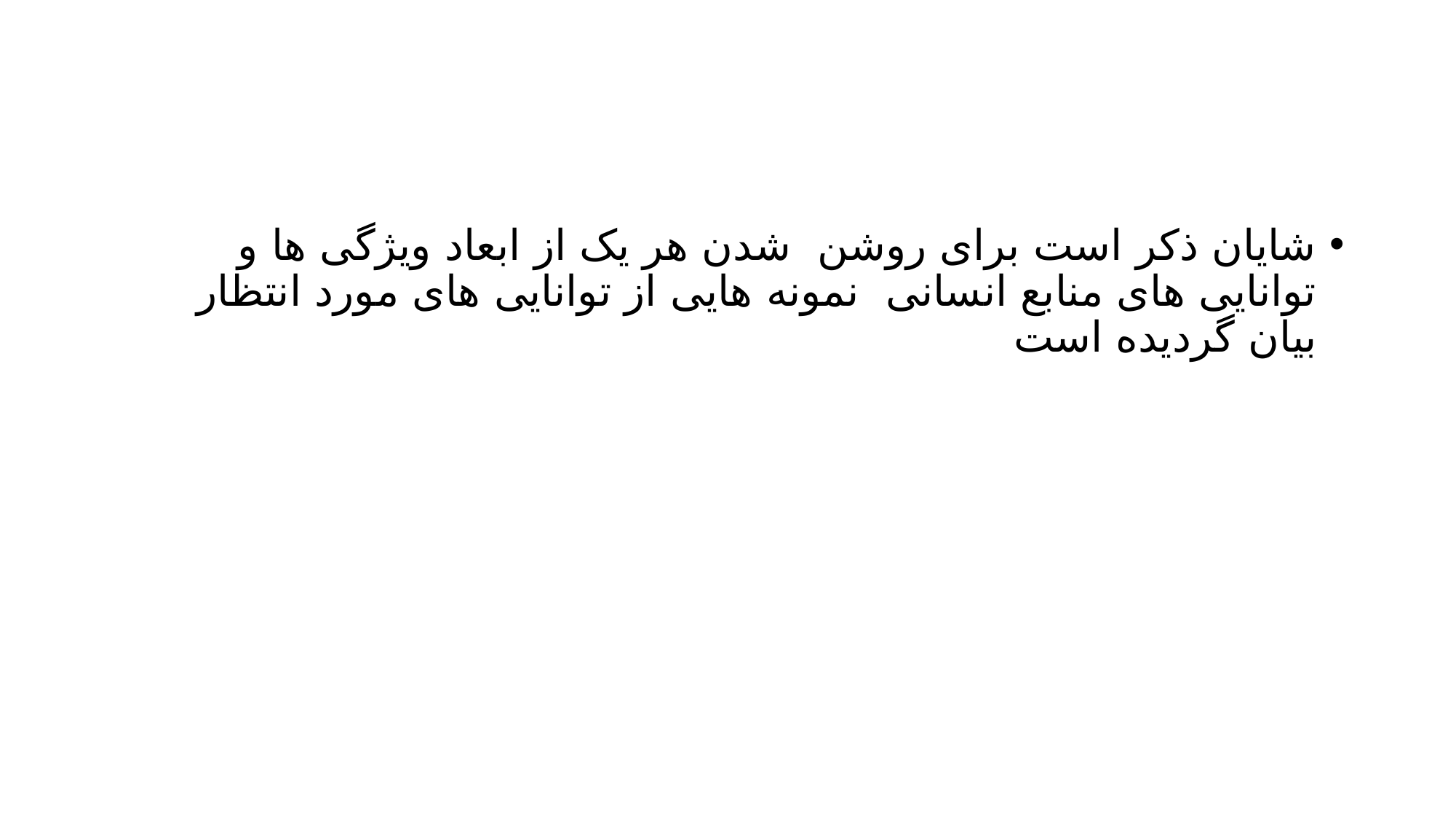

#
شایان ذکر است برای روشن  شدن هر یک از ابعاد ویژگی ها و توانایی های منابع انسانی  نمونه هایی از توانایی های مورد انتظار  بیان گردیده است